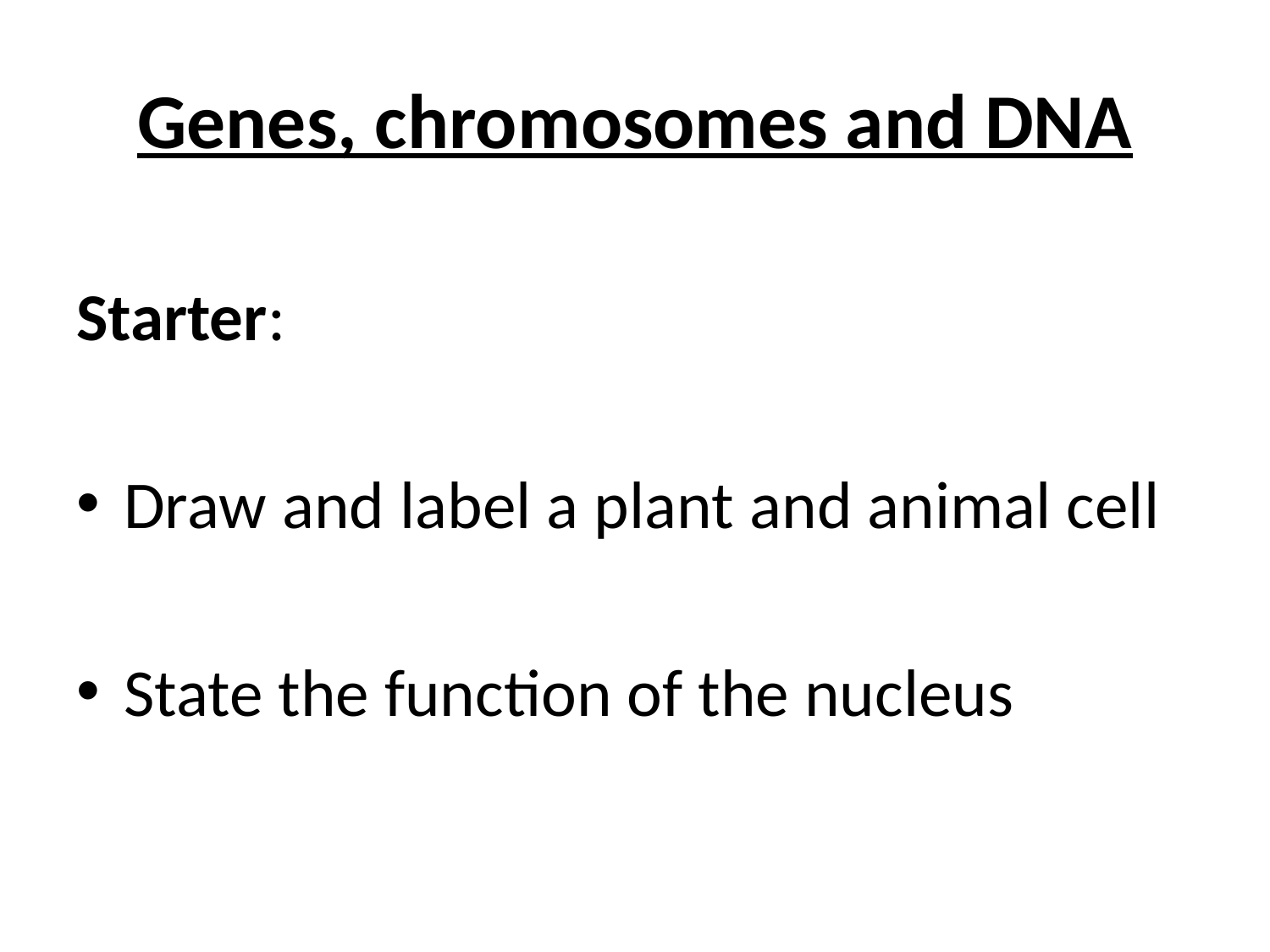

# Genes, chromosomes and DNA
Starter:

Draw and label a plant and animal cell

State the function of the nucleus